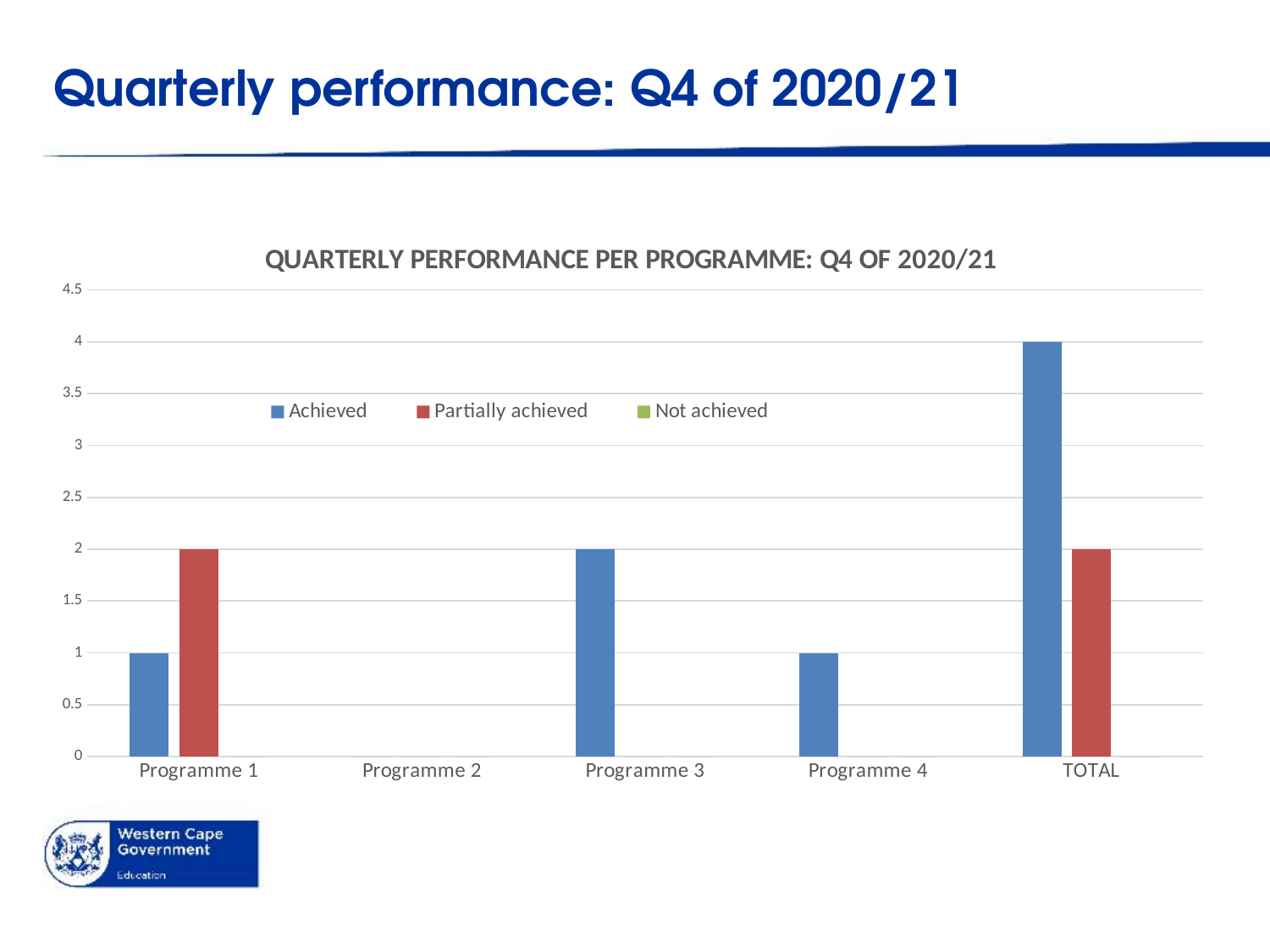

# Quarterly performance: Q4 of 2020/21

### Chart: QUARTERLY PERFORMANCE PER PROGRAMME: Q4 OF 2020/21

| Category | Achieved | Partially achieved | Not achieved |
|---|---|---|---|
| Programme 1 | 1.0 | 2.0 | 0.0 |
| Programme 2 | 0.0 | 0.0 | 0.0 |
| Programme 3 | 2.0 | 0.0 | 0.0 |
| Programme 4 | 1.0 | 0.0 | 0.0 |
| TOTAL | 4.0 | 2.0 | 0.0 |